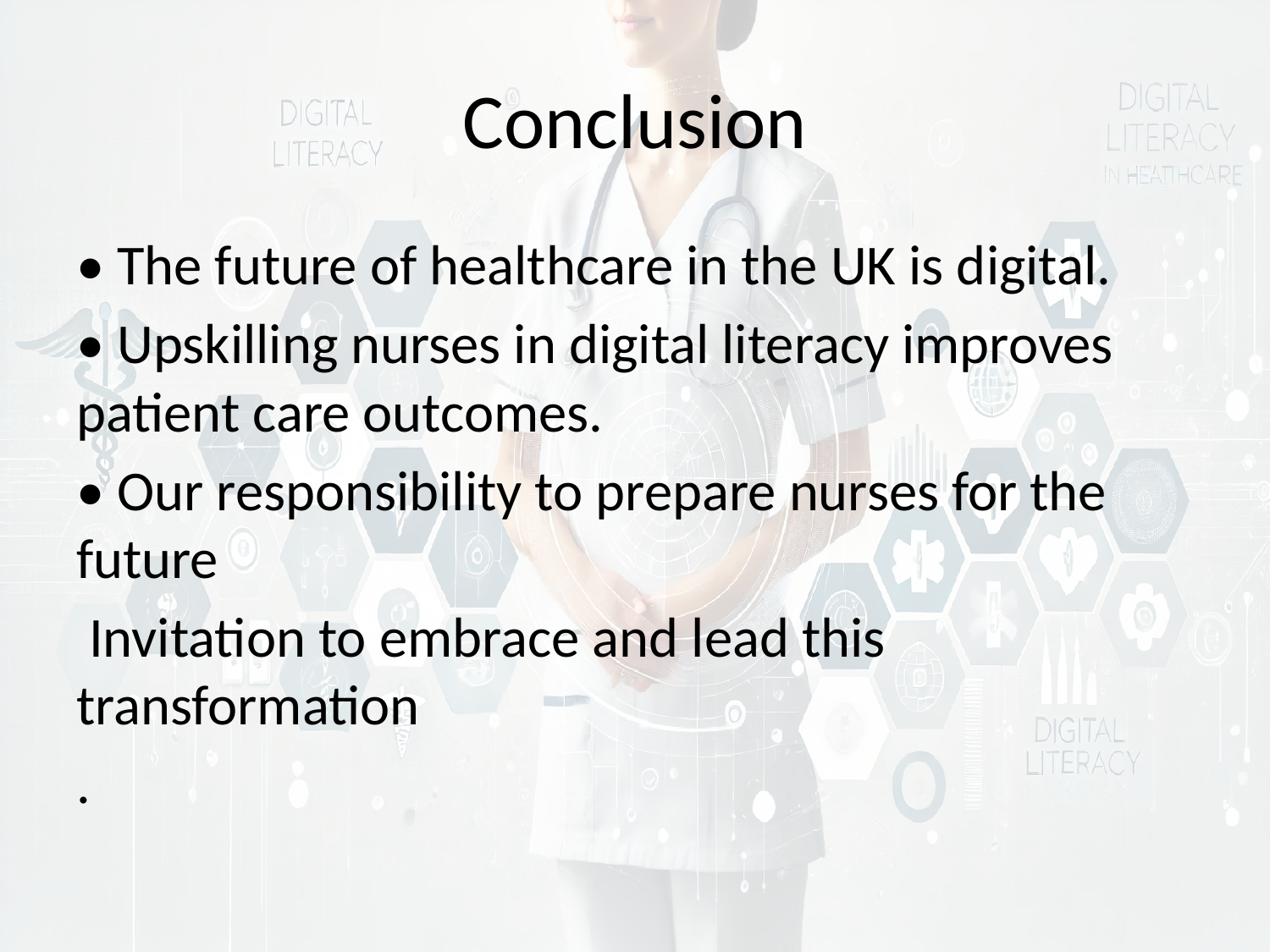

# Conclusion
• The future of healthcare in the UK is digital.
• Upskilling nurses in digital literacy improves patient care outcomes.
• Our responsibility to prepare nurses for the future
 Invitation to embrace and lead this transformation
.